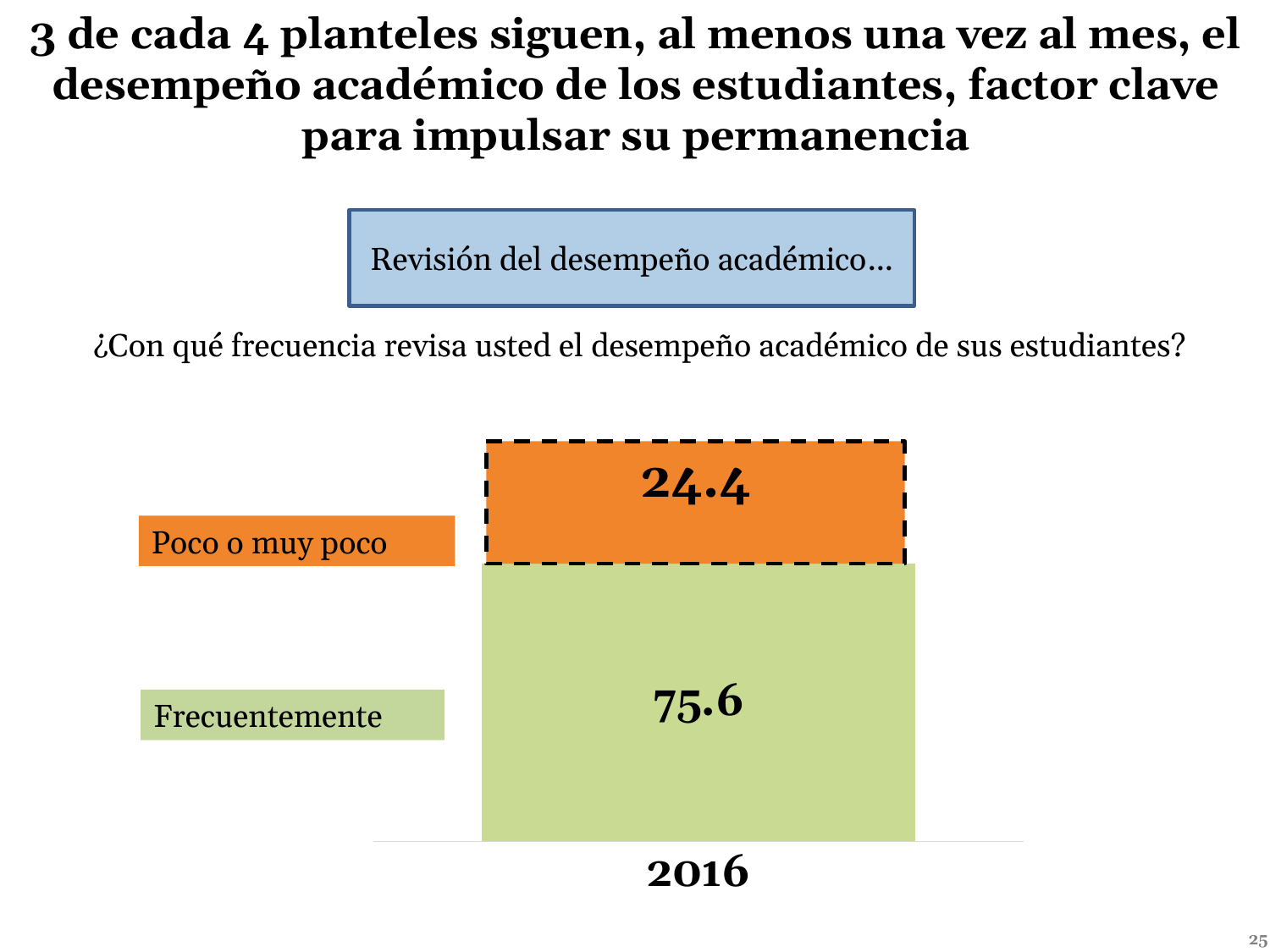

3 de cada 4 planteles siguen, al menos una vez al mes, el desempeño académico de los estudiantes, factor clave para impulsar su permanencia
Revisión del desempeño académico…
¿Con qué frecuencia revisa usted el desempeño académico de sus estudiantes?
24.4

### Chart

| Category | Frecuentemente |
|---|---|
| 2016 | 75.6212091567208 |
Poco o muy poco
Frecuentemente
25